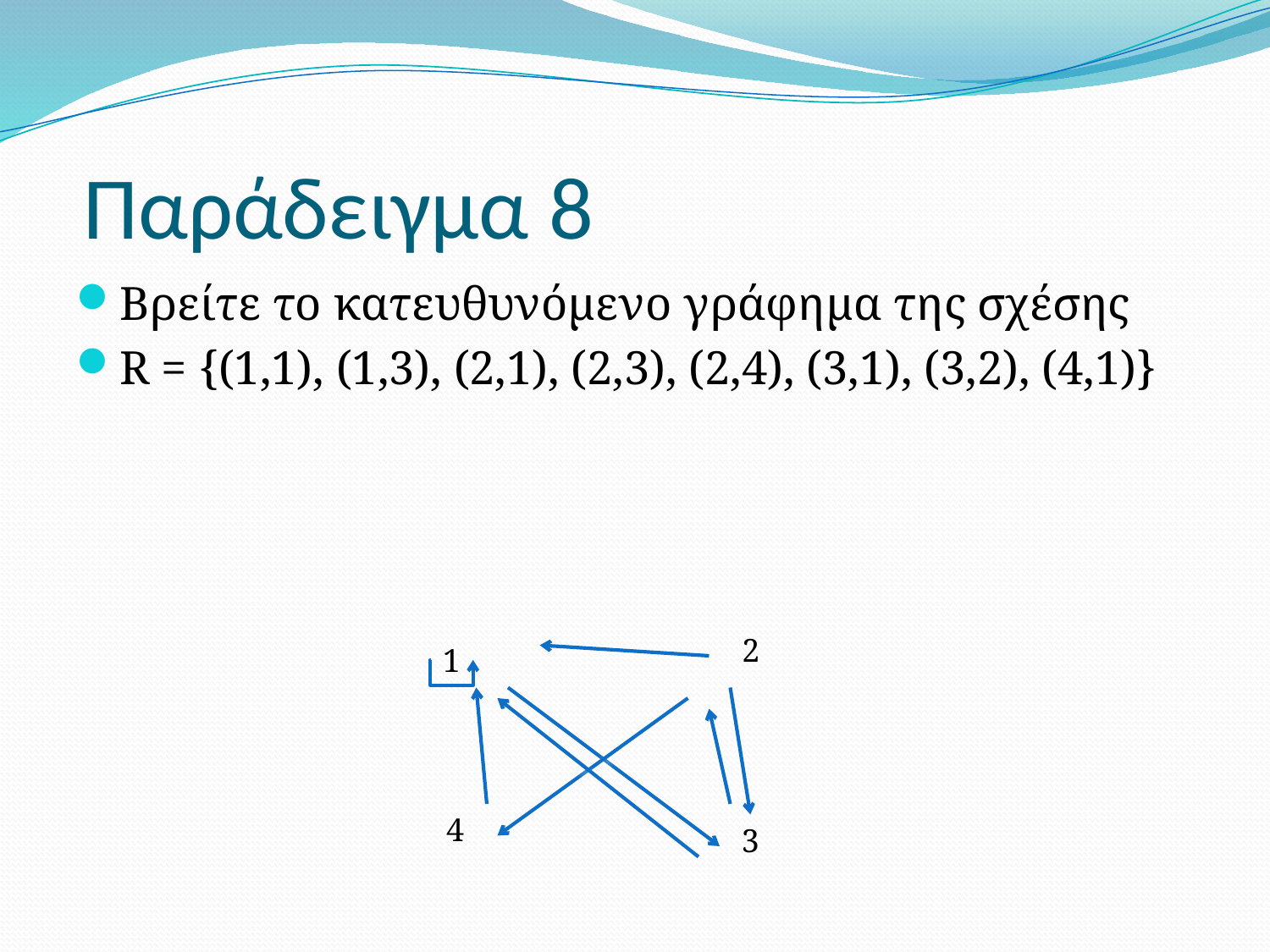

# Παράδειγμα 8
Βρείτε το κατευθυνόμενο γράφημα της σχέσης
R = {(1,1), (1,3), (2,1), (2,3), (2,4), (3,1), (3,2), (4,1)}

2
1
4
3